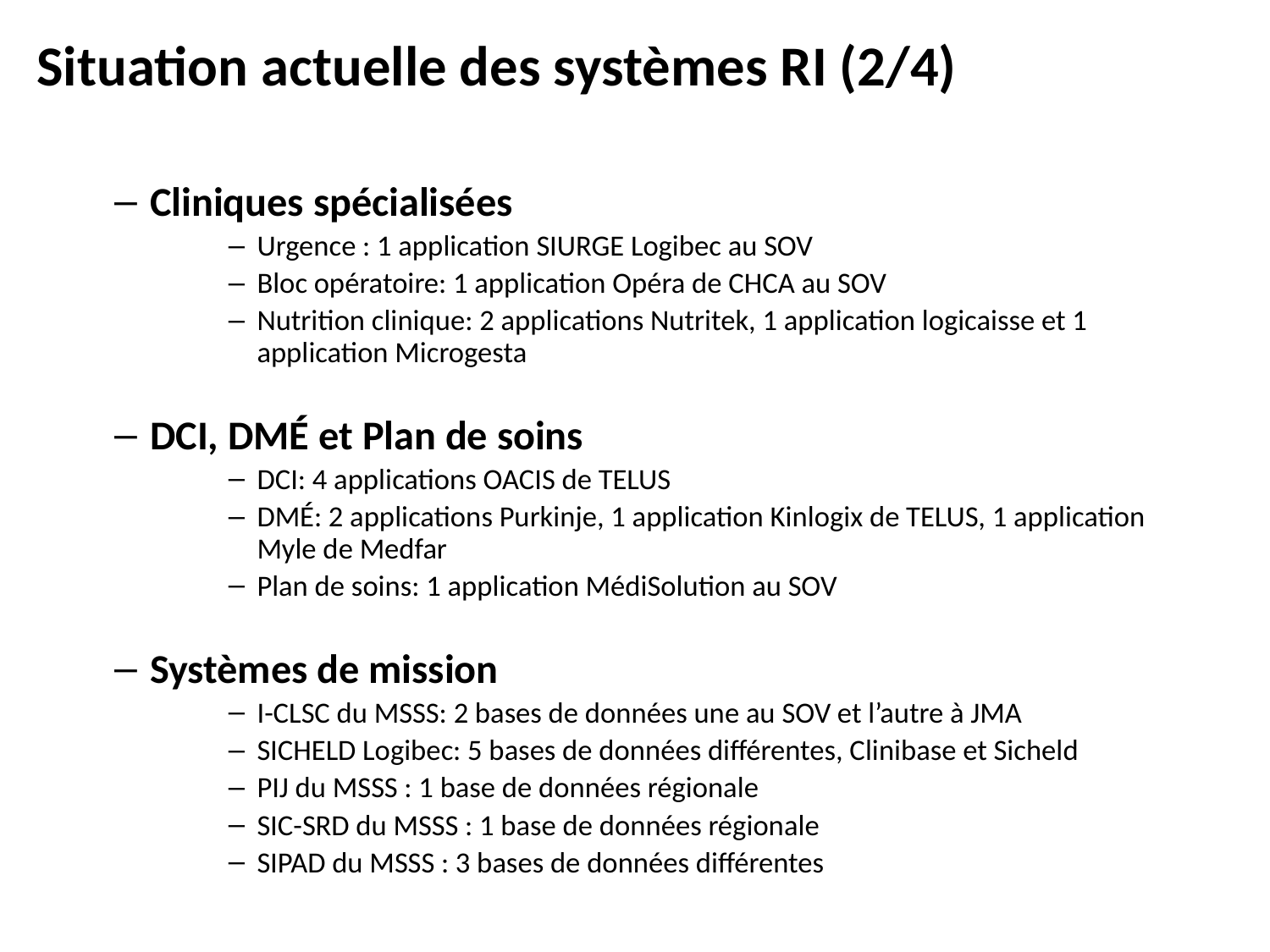

Situation actuelle des systèmes RI (2/4)

Cliniques spécialisées
Urgence : 1 application SIURGE Logibec au SOV
Bloc opératoire: 1 application Opéra de CHCA au SOV
Nutrition clinique: 2 applications Nutritek, 1 application logicaisse et 1 application Microgesta

DCI, DMÉ et Plan de soins
DCI: 4 applications OACIS de TELUS
DMÉ: 2 applications Purkinje, 1 application Kinlogix de TELUS, 1 application Myle de Medfar
Plan de soins: 1 application MédiSolution au SOV

Systèmes de mission
I-CLSC du MSSS: 2 bases de données une au SOV et l’autre à JMA
SICHELD Logibec: 5 bases de données différentes, Clinibase et Sicheld
PIJ du MSSS : 1 base de données régionale
SIC-SRD du MSSS : 1 base de données régionale
SIPAD du MSSS : 3 bases de données différentes